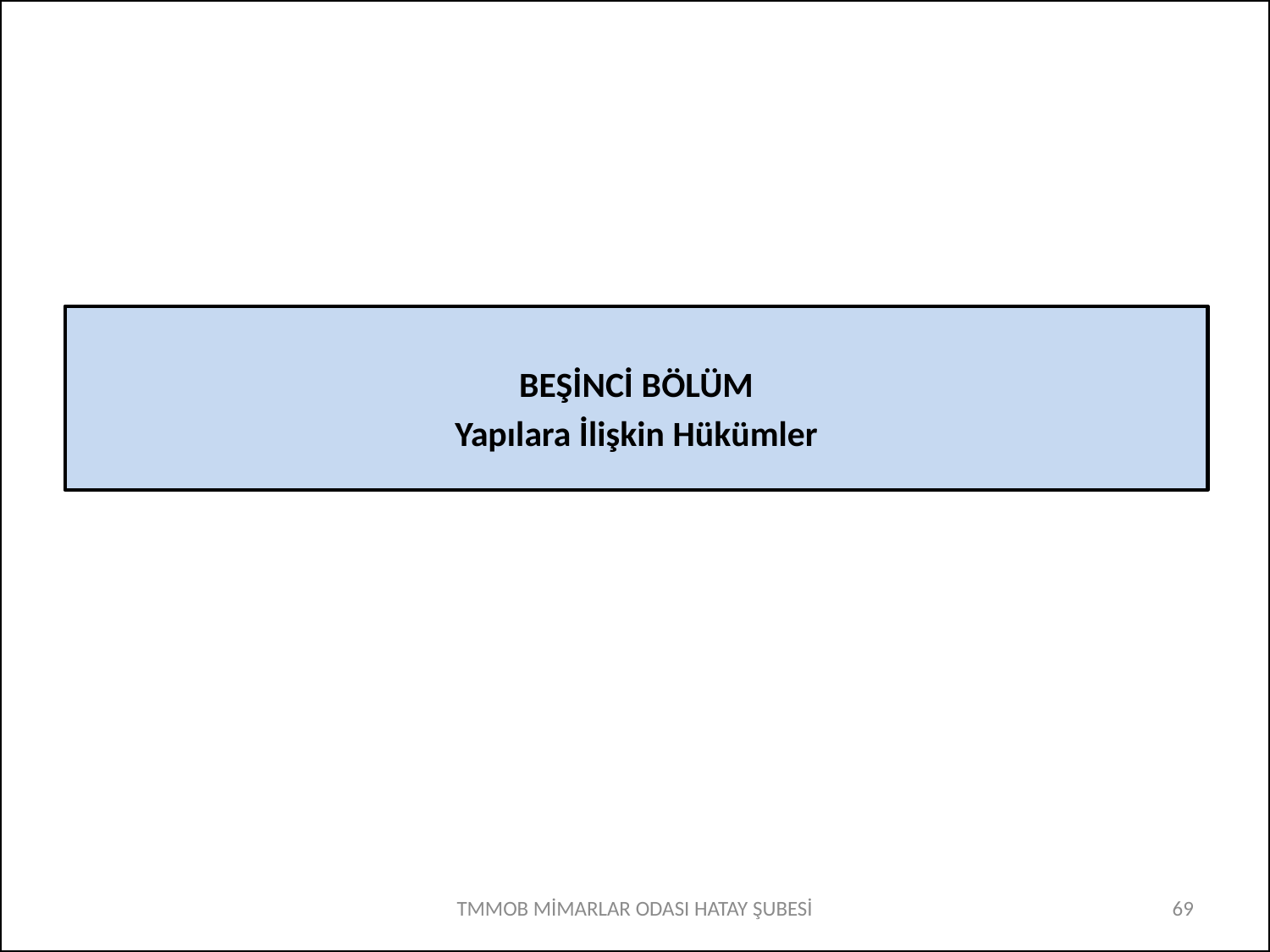

BEŞİNCİ BÖLÜM
Yapılara İlişkin Hükümler

TMMOB MİMARLAR ODASI HATAY ŞUBESİ
69